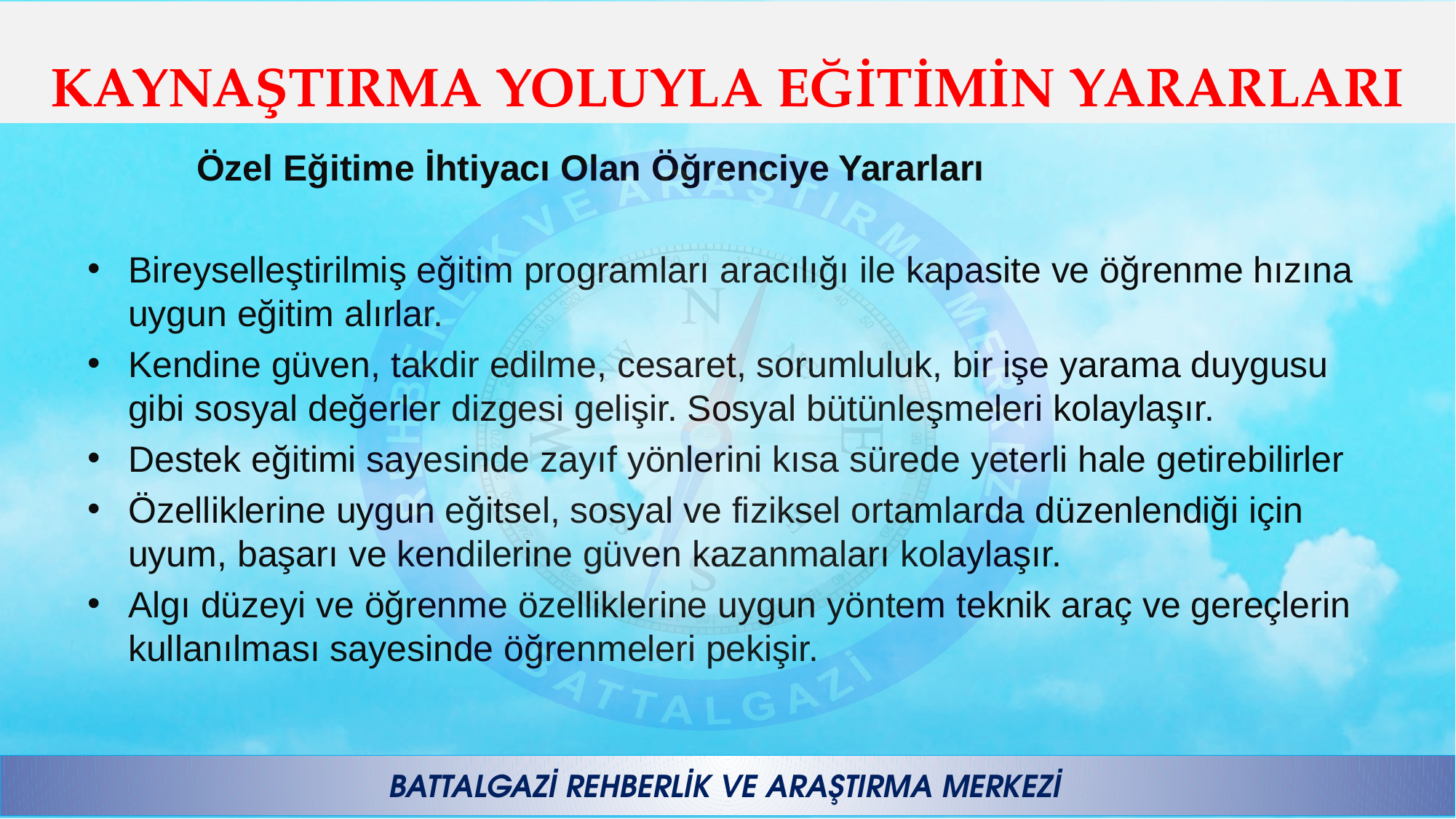

# KAYNAŞTIRMA YOLUYLA EĞİTİMİN YARARLARI
 	Özel Eğitime İhtiyacı Olan Öğrenciye Yararları

Bireyselleştirilmiş eğitim programları aracılığı ile kapasite ve öğrenme hızına uygun eğitim alırlar.
Kendine güven, takdir edilme, cesaret, sorumluluk, bir işe yarama duygusu gibi sosyal değerler dizgesi gelişir. Sosyal bütünleşmeleri kolaylaşır.
Destek eğitimi sayesinde zayıf yönlerini kısa sürede yeterli hale getirebilirler
Özelliklerine uygun eğitsel, sosyal ve fiziksel ortamlarda düzenlendiği için uyum, başarı ve kendilerine güven kazanmaları kolaylaşır.
Algı düzeyi ve öğrenme özelliklerine uygun yöntem teknik araç ve gereçlerin kullanılması sayesinde öğrenmeleri pekişir.

BATTALGAZİ REHBERLİK VE ARAŞTIRMA MERKEZİ